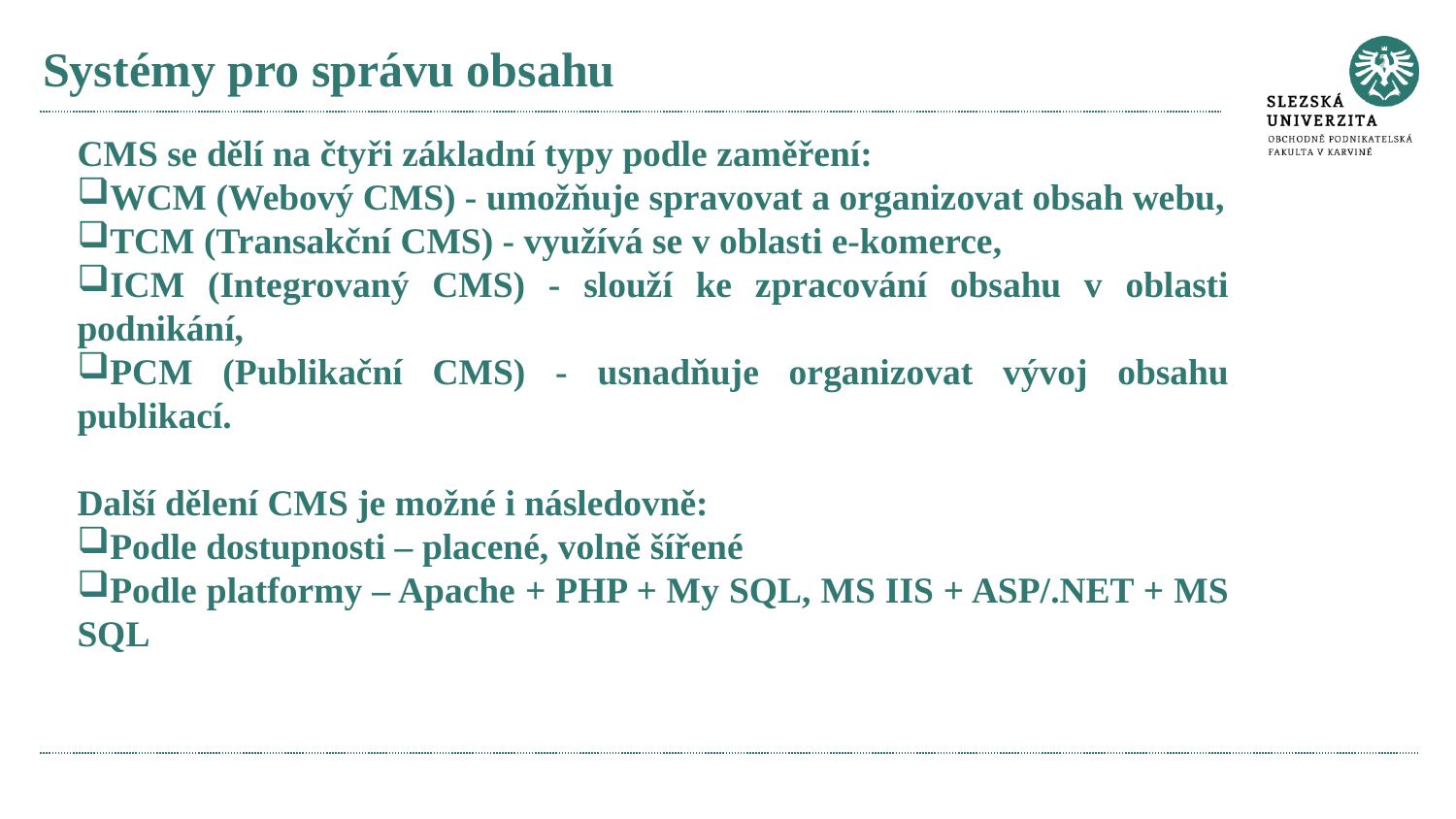

# Systémy pro správu obsahu
CMS se dělí na čtyři základní typy podle zaměření:
WCM (Webový CMS) - umožňuje spravovat a organizovat obsah webu,
TCM (Transakční CMS) - využívá se v oblasti e-komerce,
ICM (Integrovaný CMS) - slouží ke zpracování obsahu v oblasti podnikání,
PCM (Publikační CMS) - usnadňuje organizovat vývoj obsahu publikací.

Další dělení CMS je možné i následovně:
Podle dostupnosti – placené, volně šířené
Podle platformy – Apache + PHP + My SQL, MS IIS + ASP/.NET + MS SQL